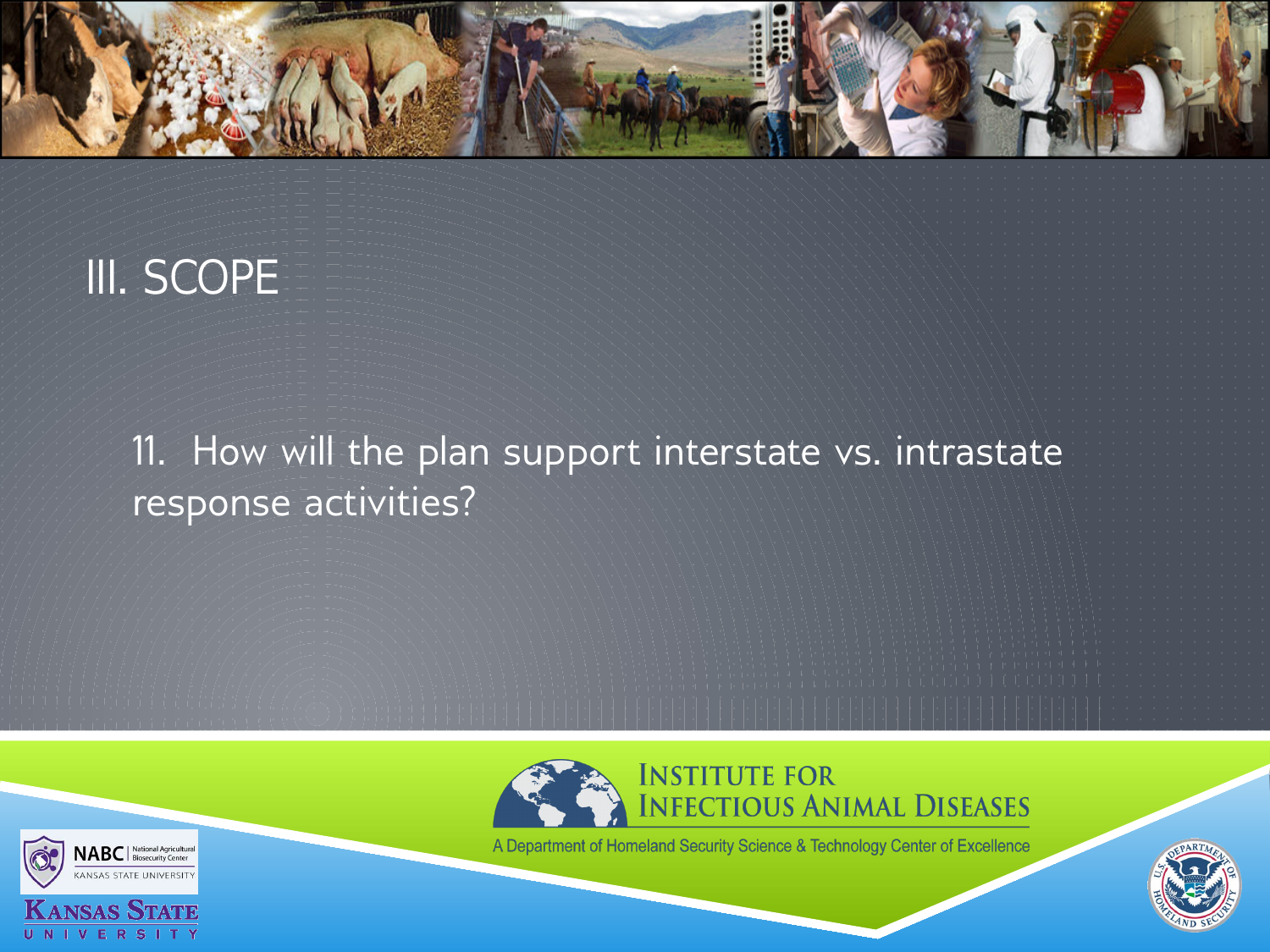

# III. SCOPE
11.  How will the plan support interstate vs. intrastate response activities?